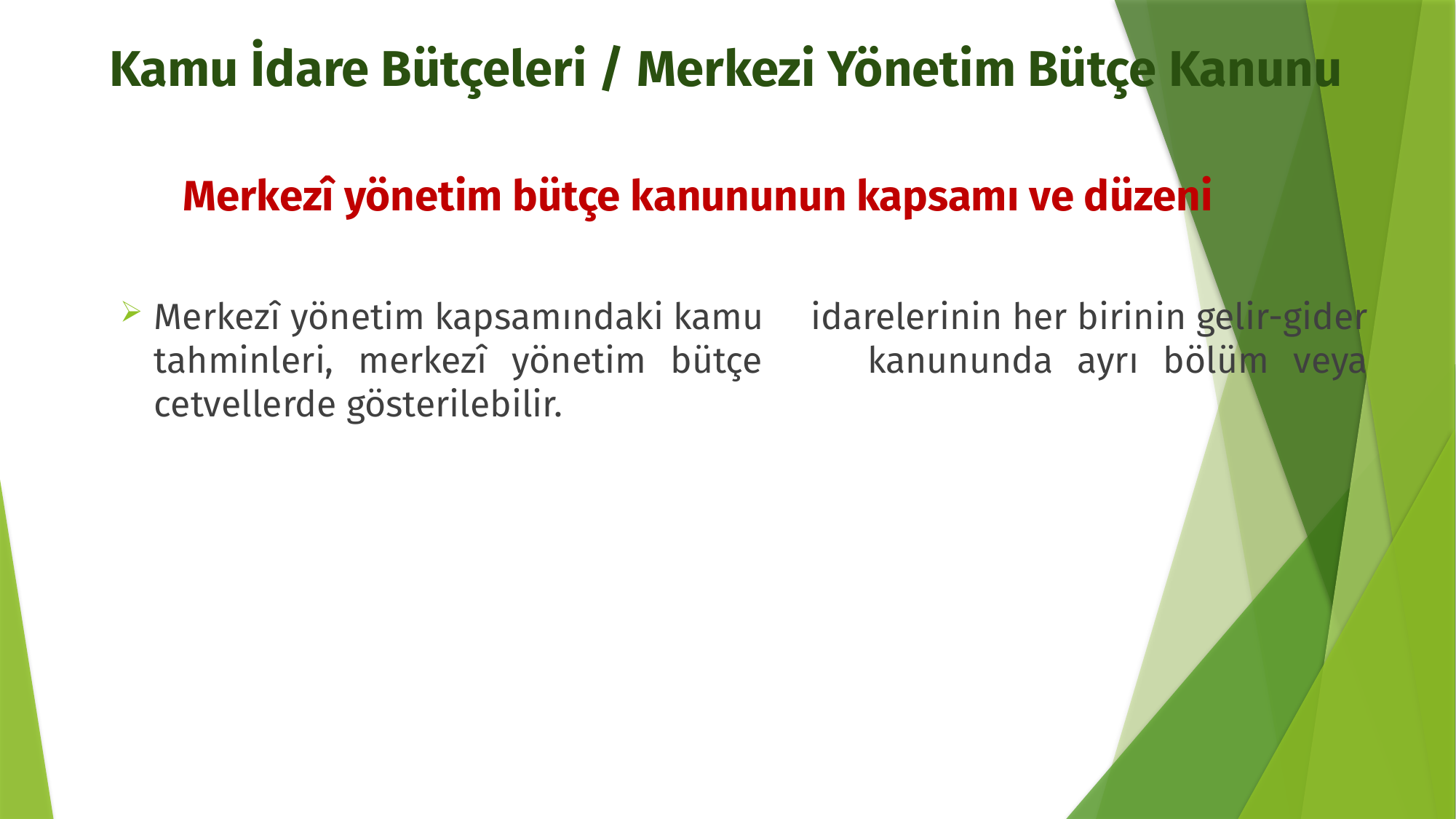

# Kamu İdare Bütçeleri / Merkezi Yönetim Bütçe Kanunu
	 Merkezî yönetim bütçe kanununun kapsamı ve düzeni

Merkezî yönetim kapsamındaki kamu 	idarelerinin her birinin gelir-gider tahminleri, merkezî yönetim bütçe 	kanununda ayrı bölüm veya cetvellerde gösterilebilir.